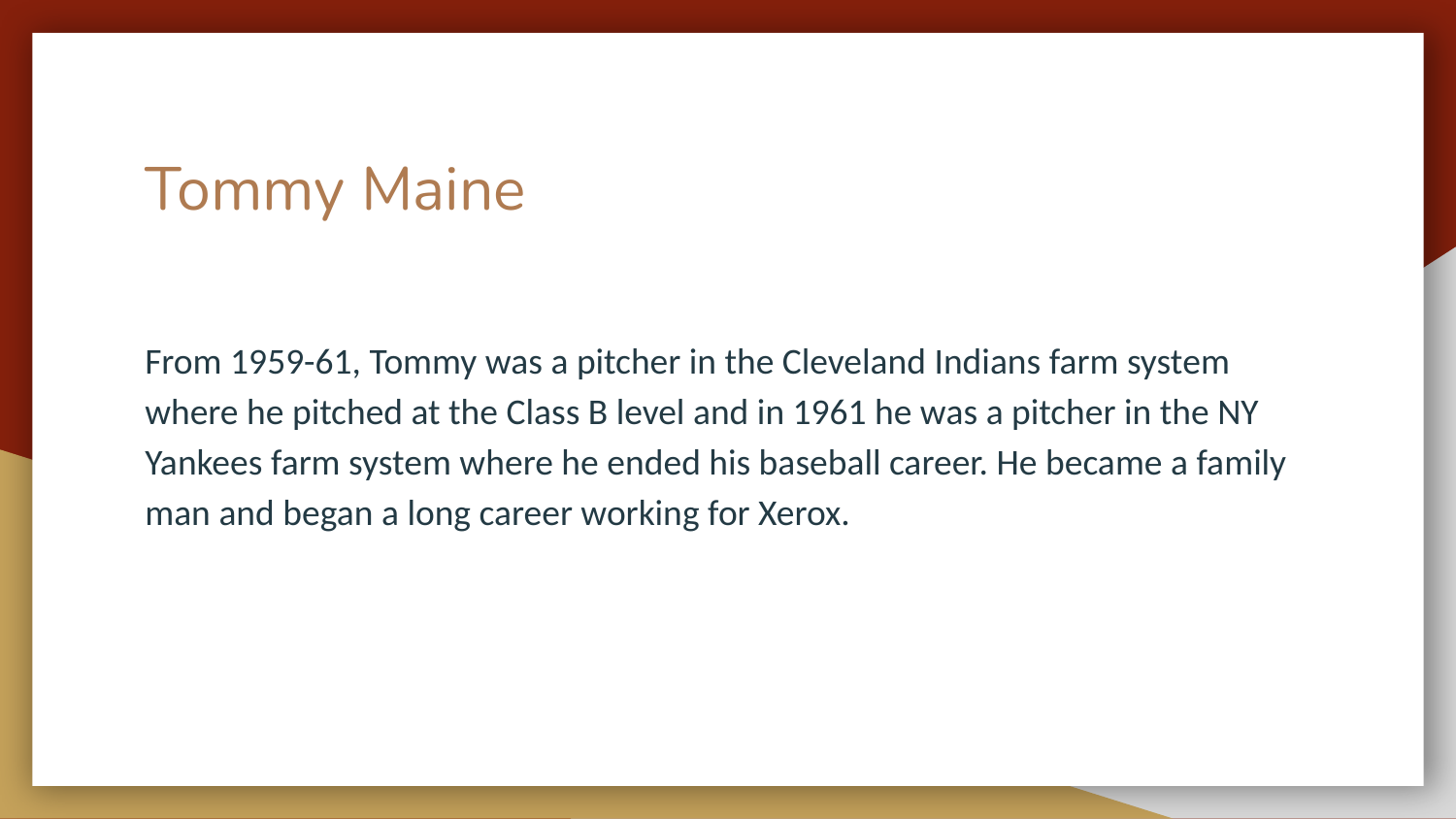

# Tommy Maine
From 1959-61, Tommy was a pitcher in the Cleveland Indians farm system where he pitched at the Class B level and in 1961 he was a pitcher in the NY Yankees farm system where he ended his baseball career. He became a family man and began a long career working for Xerox.